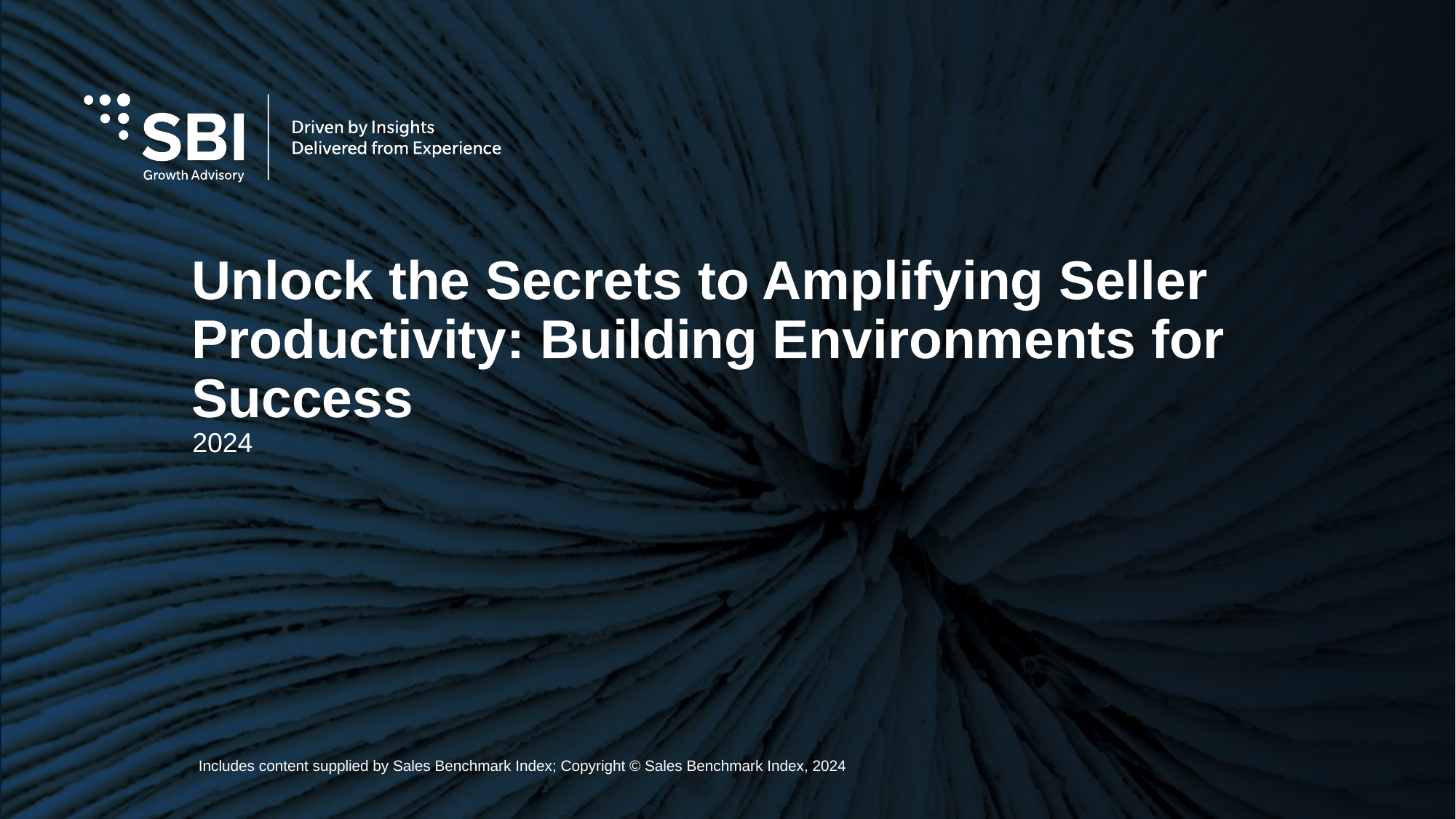

# Unlock the Secrets to Amplifying Seller Productivity: Building Environments for Success
2024